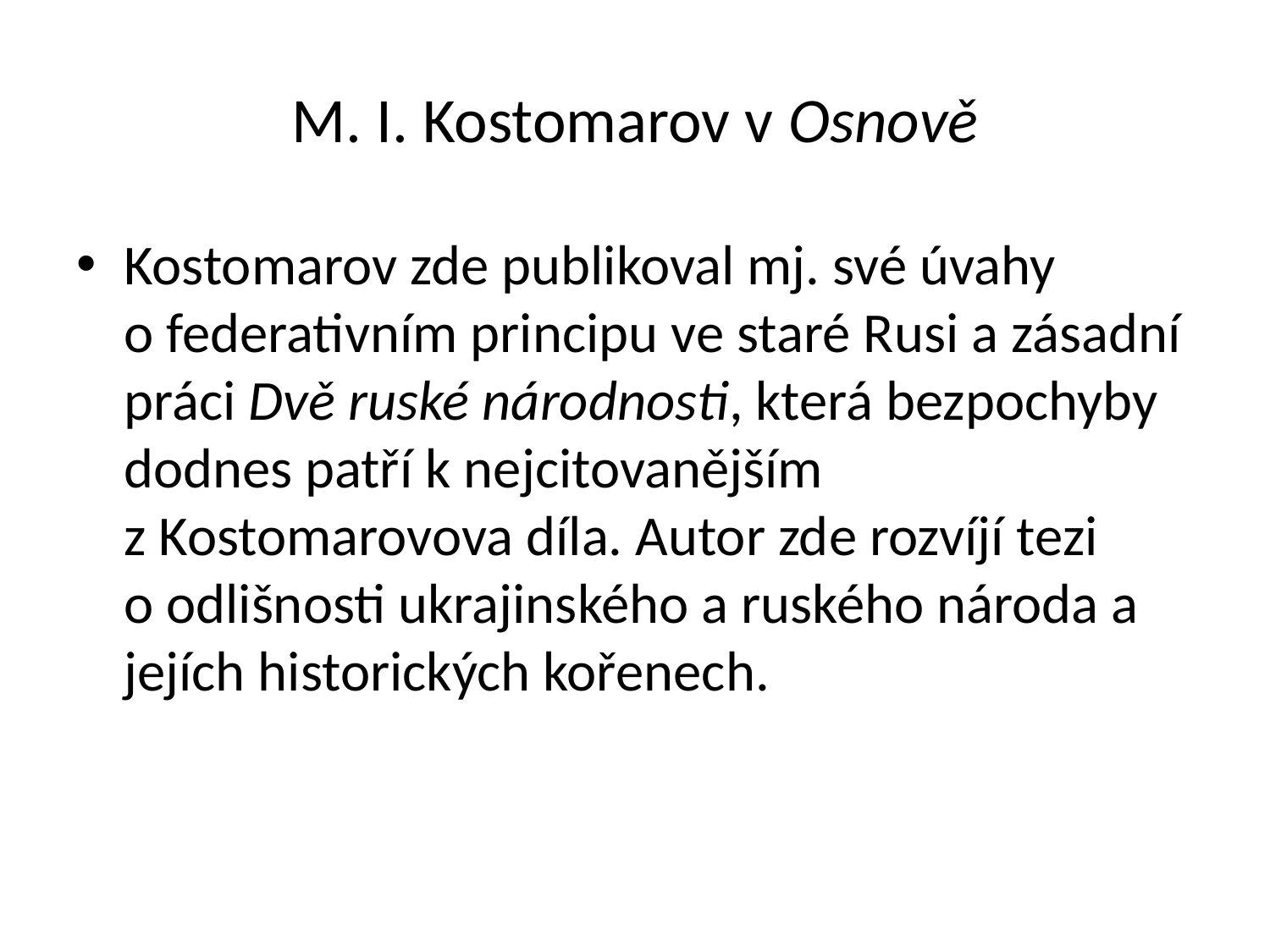

# M. I. Kostomarov v Osnově
Kostomarov zde publikoval mj. své úvahy o federativním principu ve staré Rusi a zásadní práci Dvě ruské národnosti, která bezpochyby dodnes patří k nejcitovanějším z Kostomarovova díla. Autor zde rozvíjí tezi o odlišnosti ukrajinského a ruského národa a jejích historických kořenech.